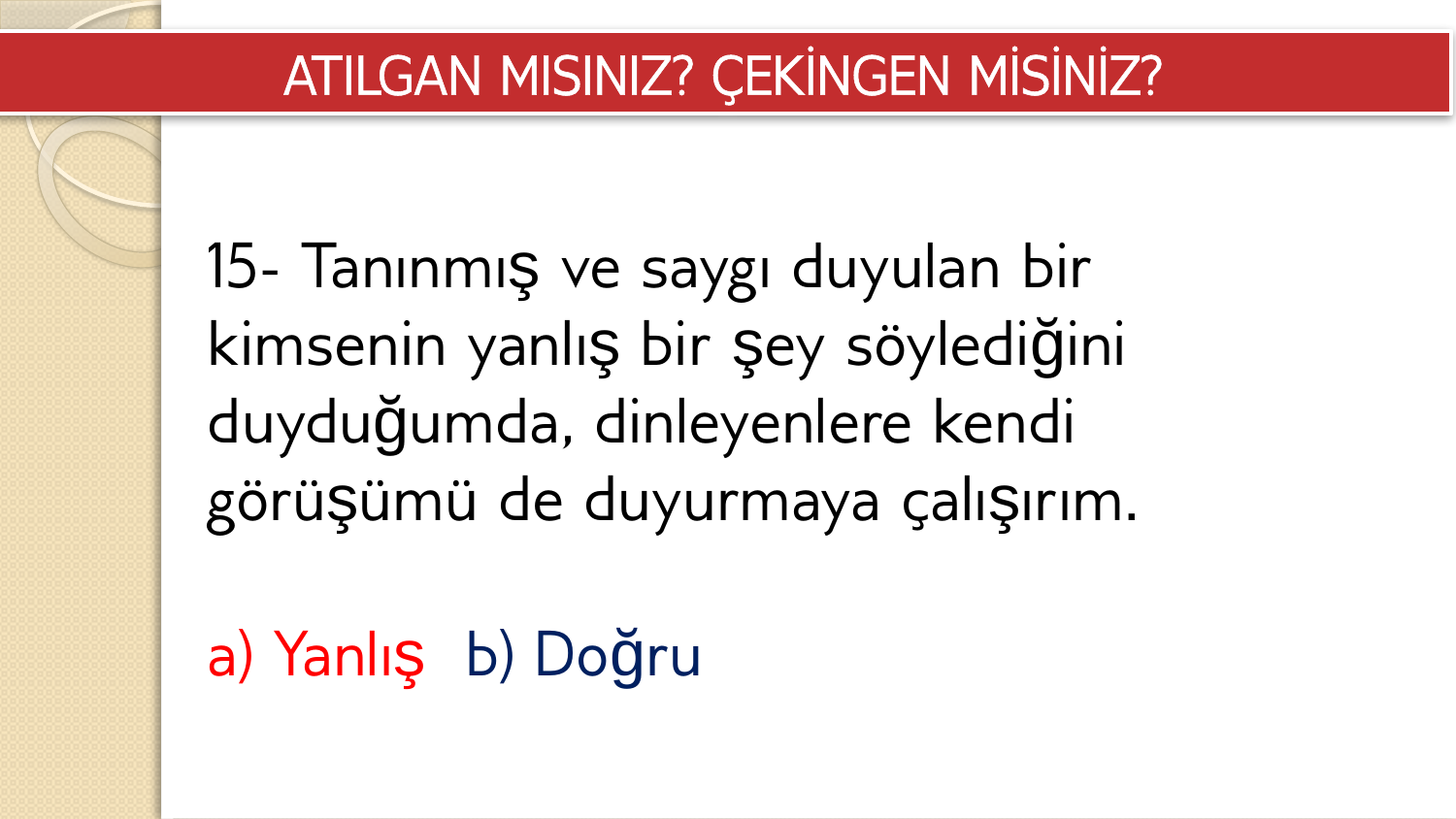

ATILGAN MISINIZ? ÇEKİNGEN MİSİNİZ?
15- Tanınmış ve saygı duyulan bir kimsenin yanlış bir şey söylediğini duyduğumda, dinleyenlere kendi görüşümü de duyurmaya çalışırım.

a) Yanlış  b) Doğru